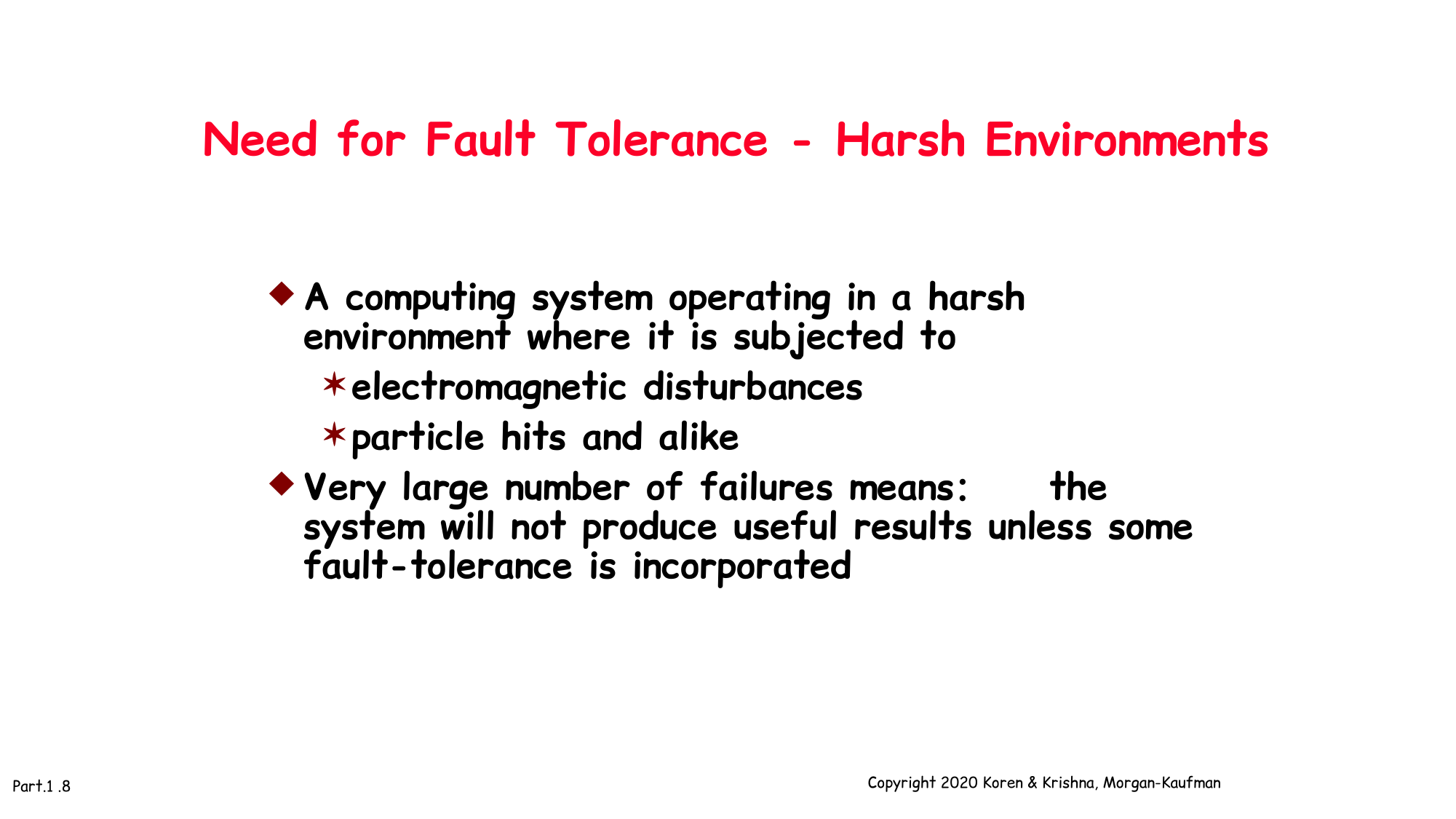

# Need for Fault Tolerance - Harsh Environments

A computing system operating in a harsh environment where it is subjected to
electromagnetic disturbances
particle hits and alike
Very large number of failures means:     the system will not produce useful results unless some fault-tolerance is incorporated